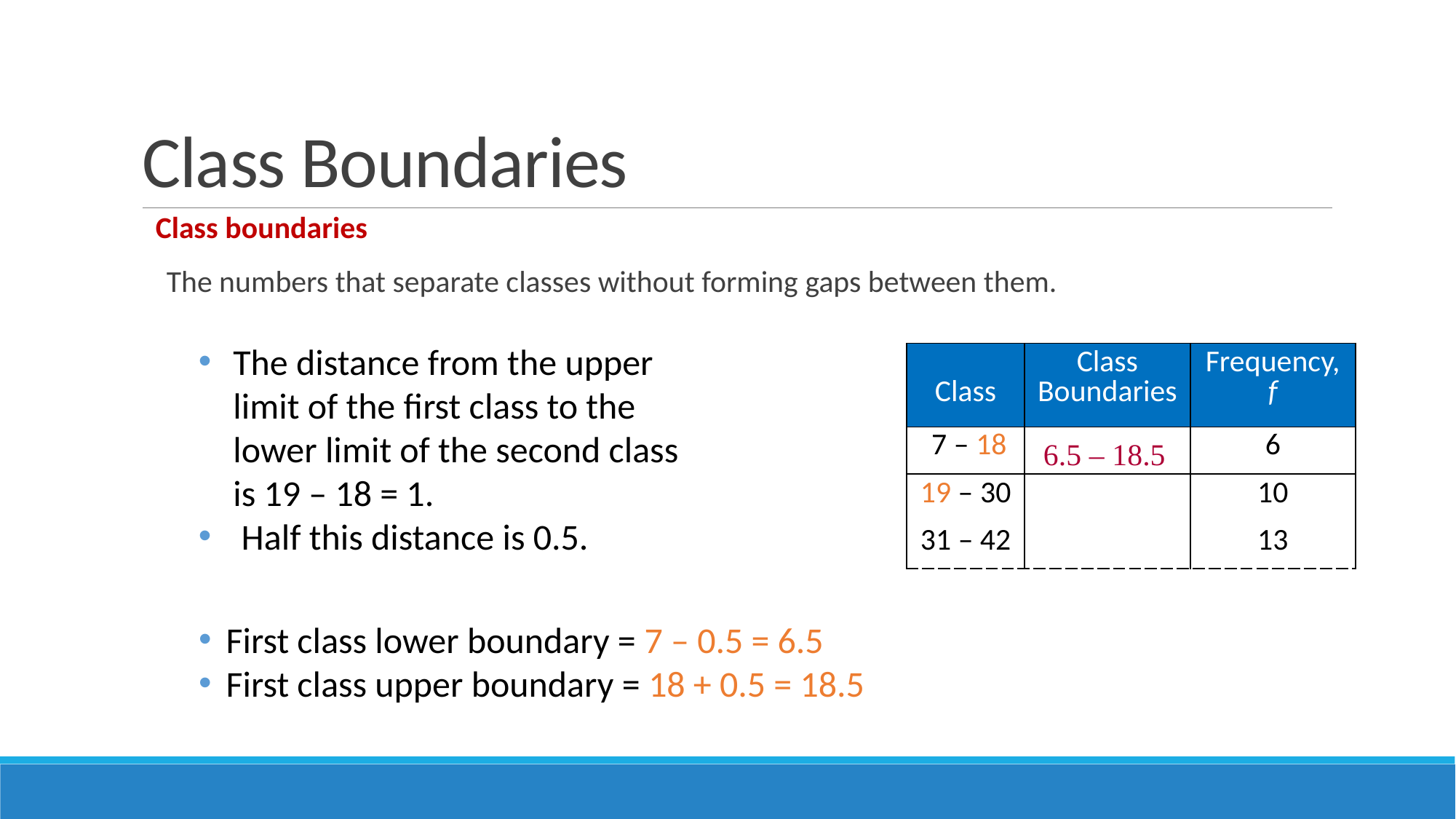

# Class Boundaries
Class boundaries
The numbers that separate classes without forming gaps between them.

The distance from the upper limit of the first class to the lower limit of the second class is 19 – 18 = 1.
 Half this distance is 0.5.
| Class | Class Boundaries | Frequency, f |
| --- | --- | --- |
| 7 – 18 |  | 6 |
| 19 – 30 |  | 10 |
| 31 – 42 |  | 13 |
6.5 – 18.5
First class lower boundary = 7 – 0.5 = 6.5
First class upper boundary = 18 + 0.5 = 18.5